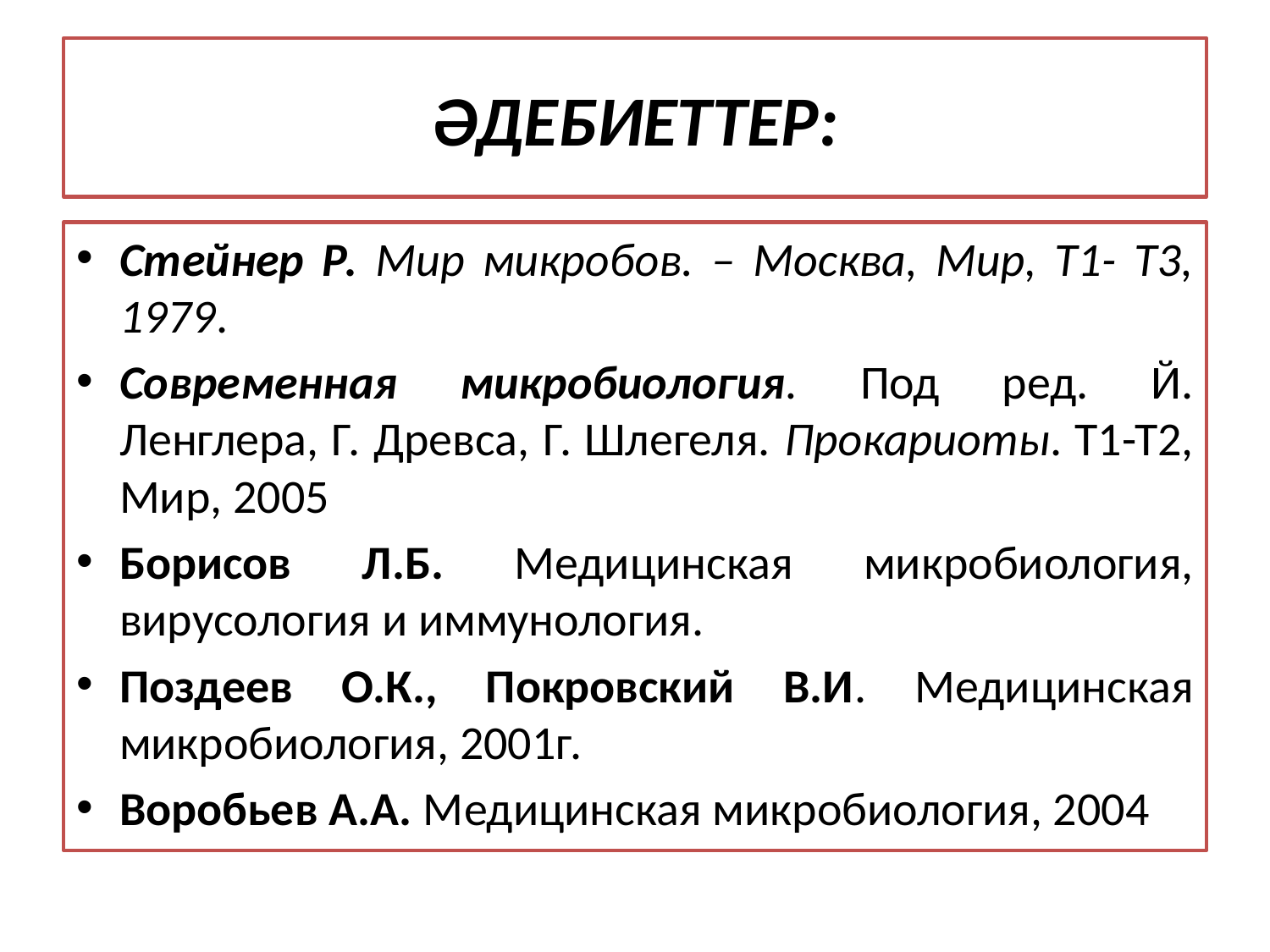

# ӘДЕБИЕТТЕР:
Стейнер Р. Мир микробов. – Москва, Мир, Т1- Т3, 1979.
Современная микробиология. Под ред. Й. Ленглера, Г. Древса, Г. Шлегеля. Прокариоты. Т1-Т2, Мир, 2005
Борисов Л.Б. Медицинская микробиология, вирусология и иммунология.
Поздеев О.К., Покровский В.И. Медицинская микробиология, 2001г.
Воробьев А.А. Медицинская микробиология, 2004